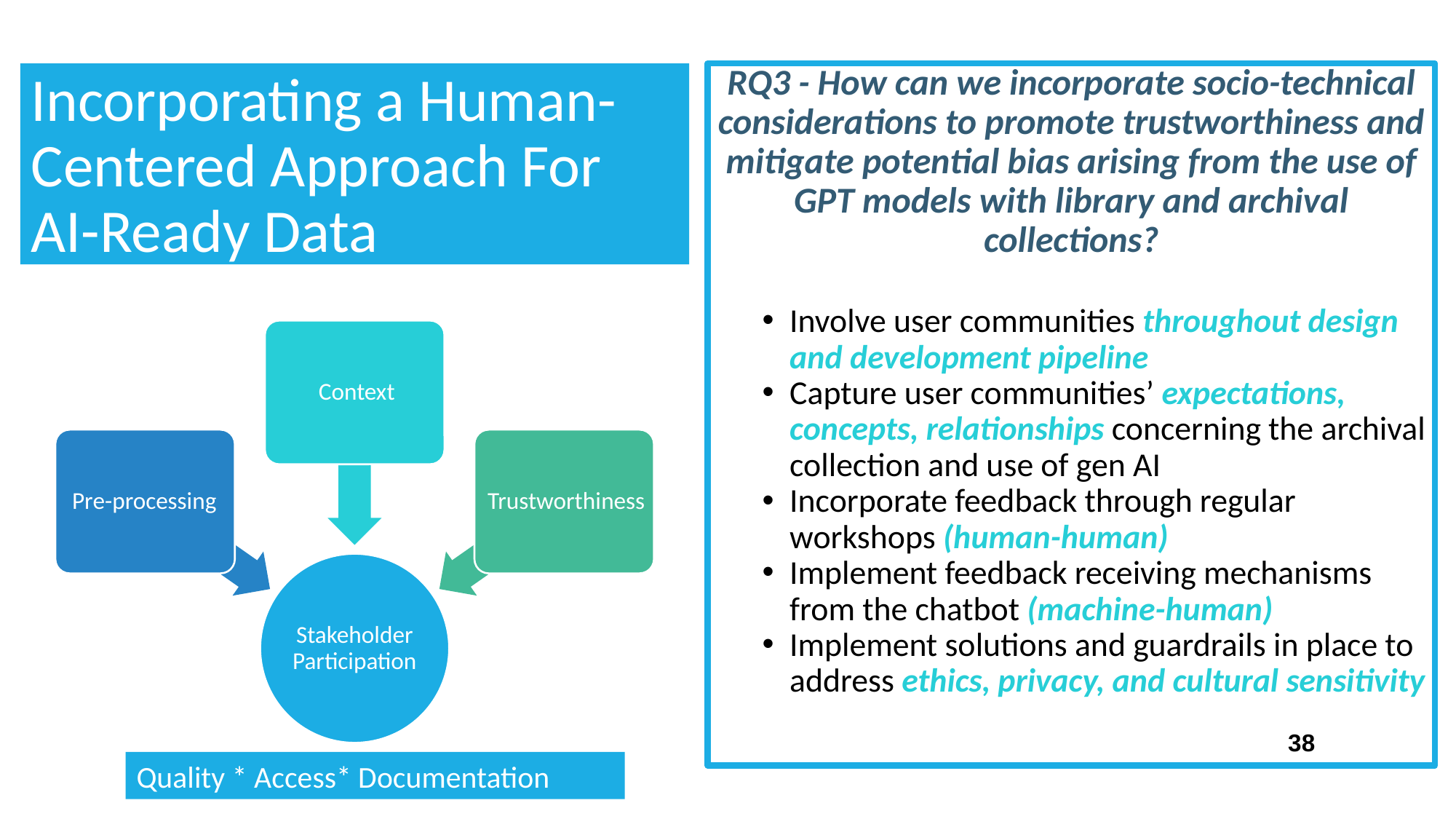

Incorporating a Human-Centered Approach For AI-Ready Data
RQ3 - How can we incorporate socio-technical considerations to promote trustworthiness and mitigate potential bias arising from the use of GPT models with library and archival collections?
Involve user communities throughout design and development pipeline
Capture user communities’ expectations, concepts, relationships concerning the archival collection and use of gen AI
Incorporate feedback through regular workshops (human-human)
Implement feedback receiving mechanisms from the chatbot (machine-human)
Implement solutions and guardrails in place to address ethics, privacy, and cultural sensitivity

Stakeholder Participation
Pre-processing
Context
Trustworthiness
38

Quality * Access* Documentation